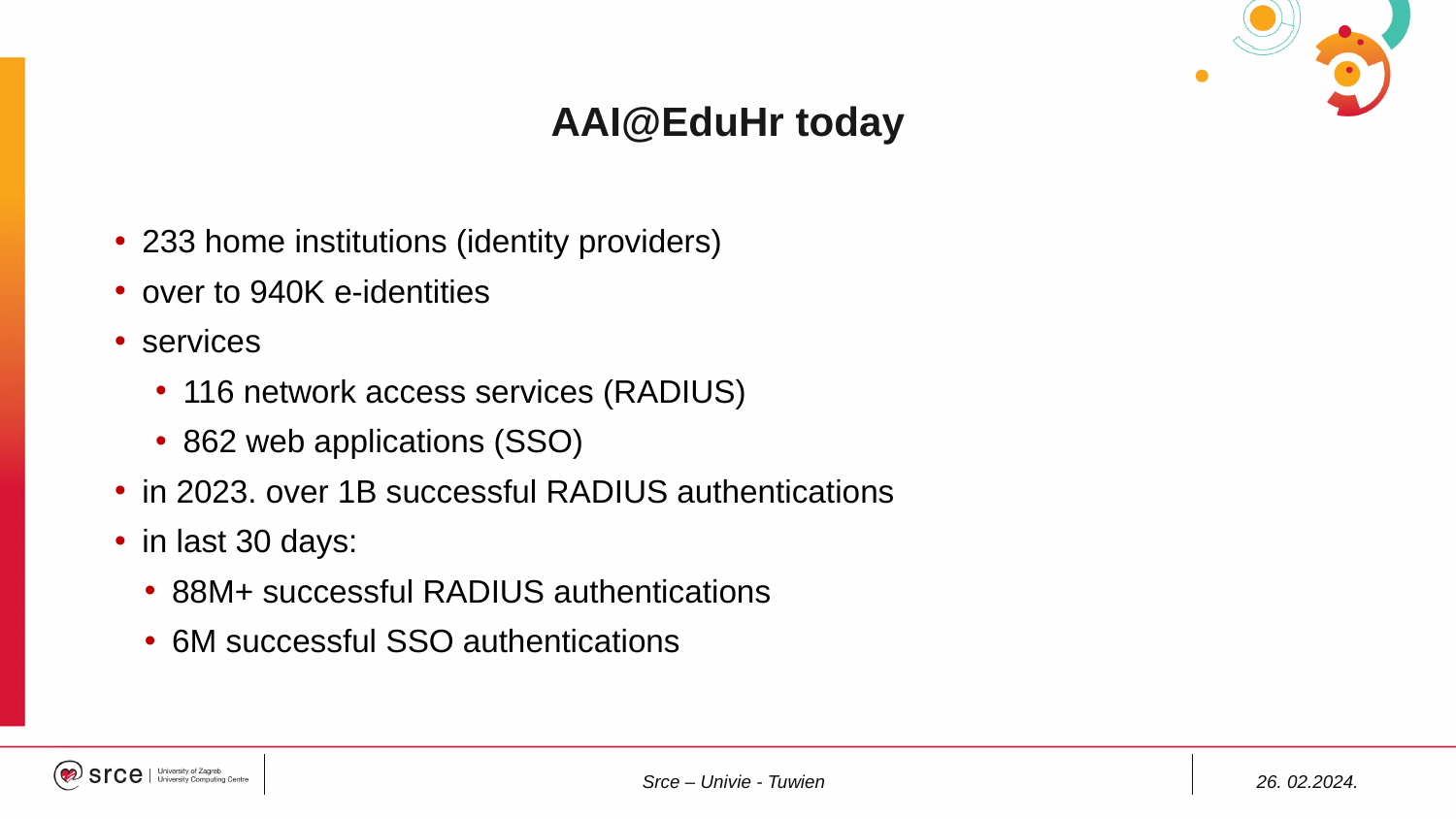

# AAI@EduHr today
233 home institutions (identity providers)
over to 940K e-identities
services
116 network access services (RADIUS)
862 web applications (SSO)
in 2023. over 1B successful RADIUS authentications
in last 30 days:
88M+ successful RADIUS authentications
6M successful SSO authentications

Srce – Univie - Tuwien
26. 02.2024.